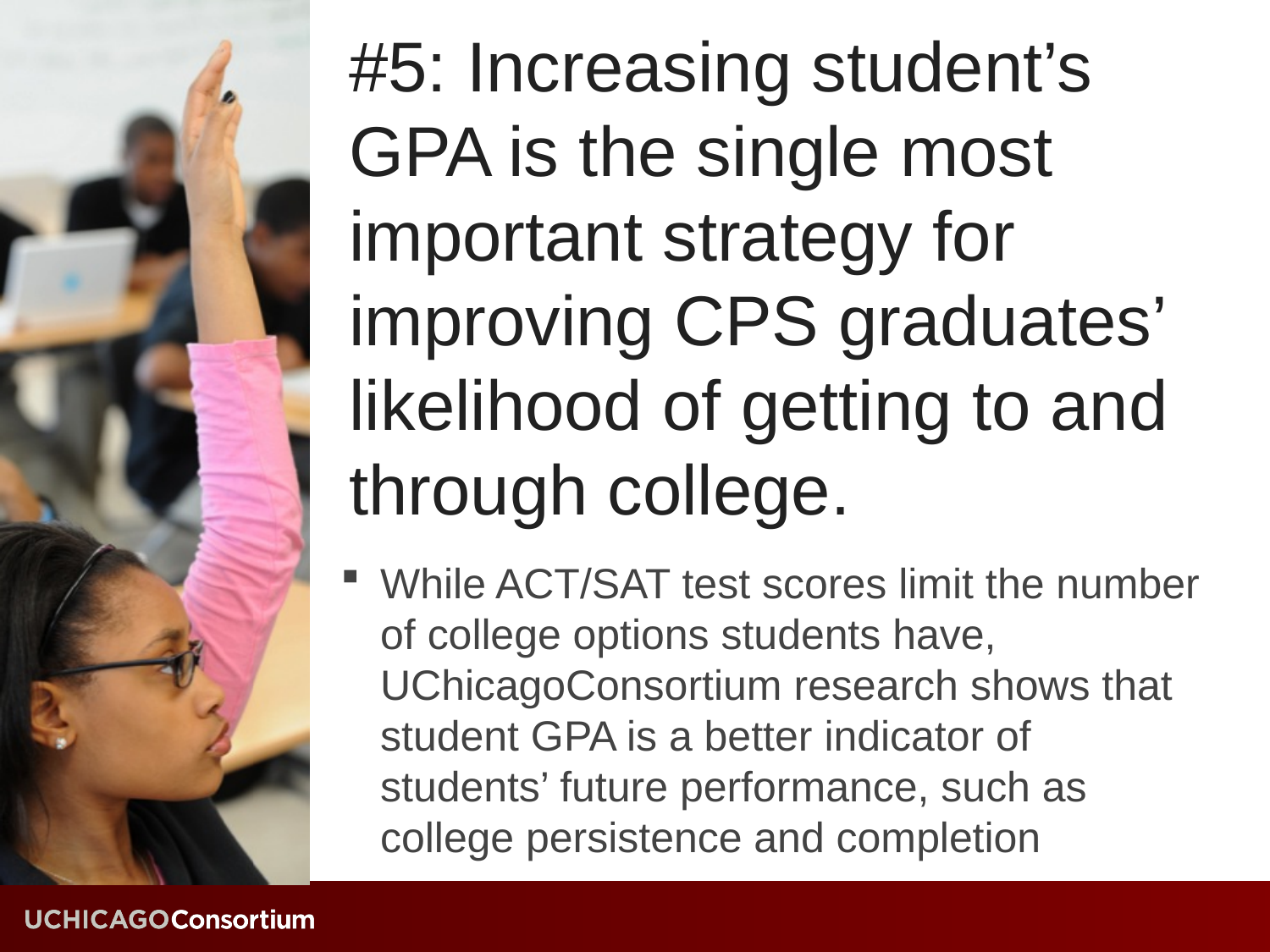

# #5: Increasing student’s GPA is the single most important strategy for improving CPS graduates’ likelihood of getting to and through college.
While ACT/SAT test scores limit the number of college options students have, UChicagoConsortium research shows that student GPA is a better indicator of students’ future performance, such as college persistence and completion